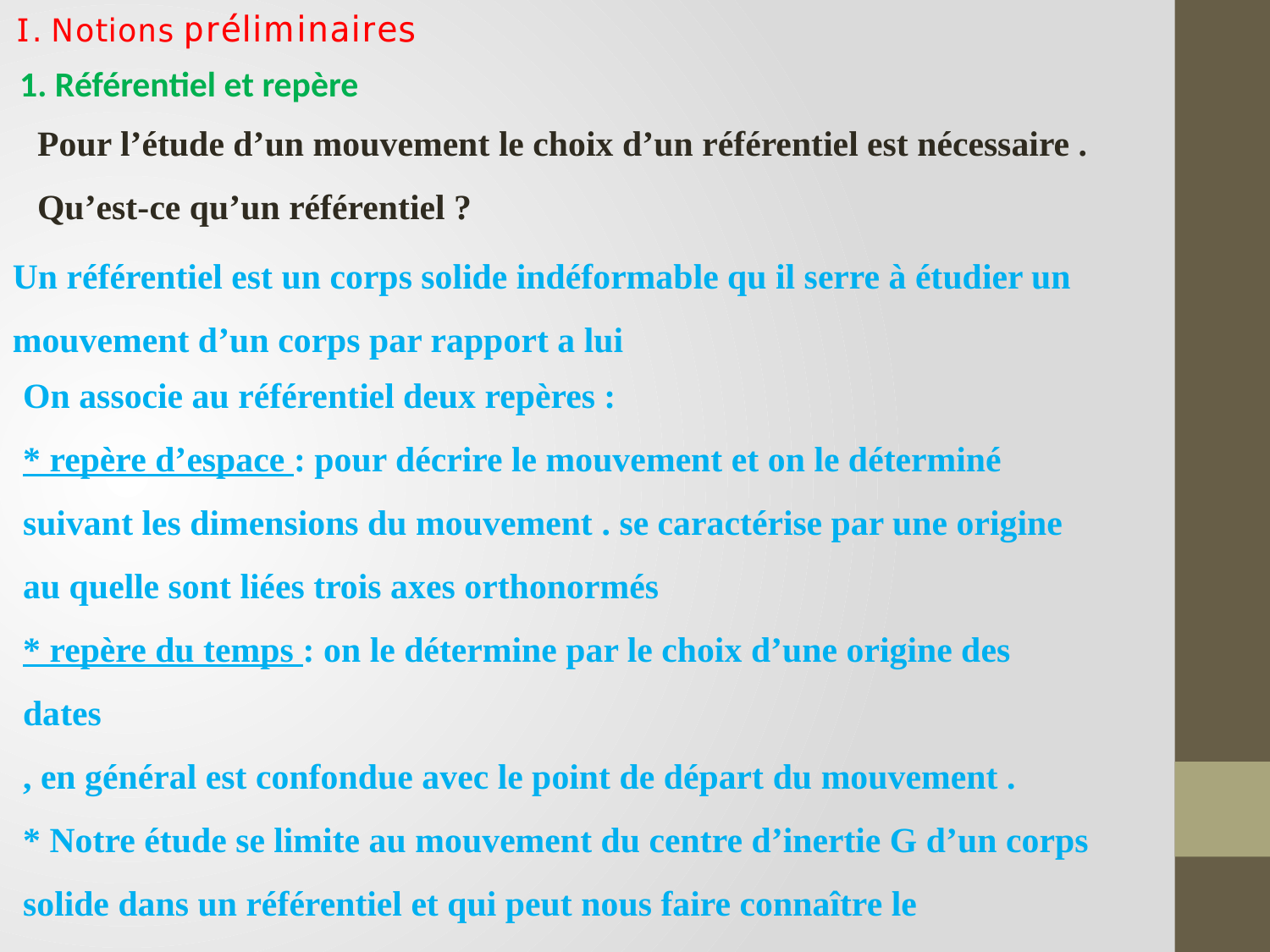

I. Notions préliminaires
1. Référentiel et repère
Pour l’étude d’un mouvement le choix d’un référentiel est nécessaire . Qu’est-ce qu’un référentiel ?
Un référentiel est un corps solide indéformable qu il serre à étudier un mouvement d’un corps par rapport a lui
On associe au référentiel deux repères :
* repère d’espace : pour décrire le mouvement et on le déterminé suivant les dimensions du mouvement . se caractérise par une origine au quelle sont liées trois axes orthonormés
* repère du temps : on le détermine par le choix d’une origine des dates
, en général est confondue avec le point de départ du mouvement .
* Notre étude se limite au mouvement du centre d’inertie G d’un corps solide dans un référentiel et qui peut nous faire connaître le mouvement d’ensemble du corps .